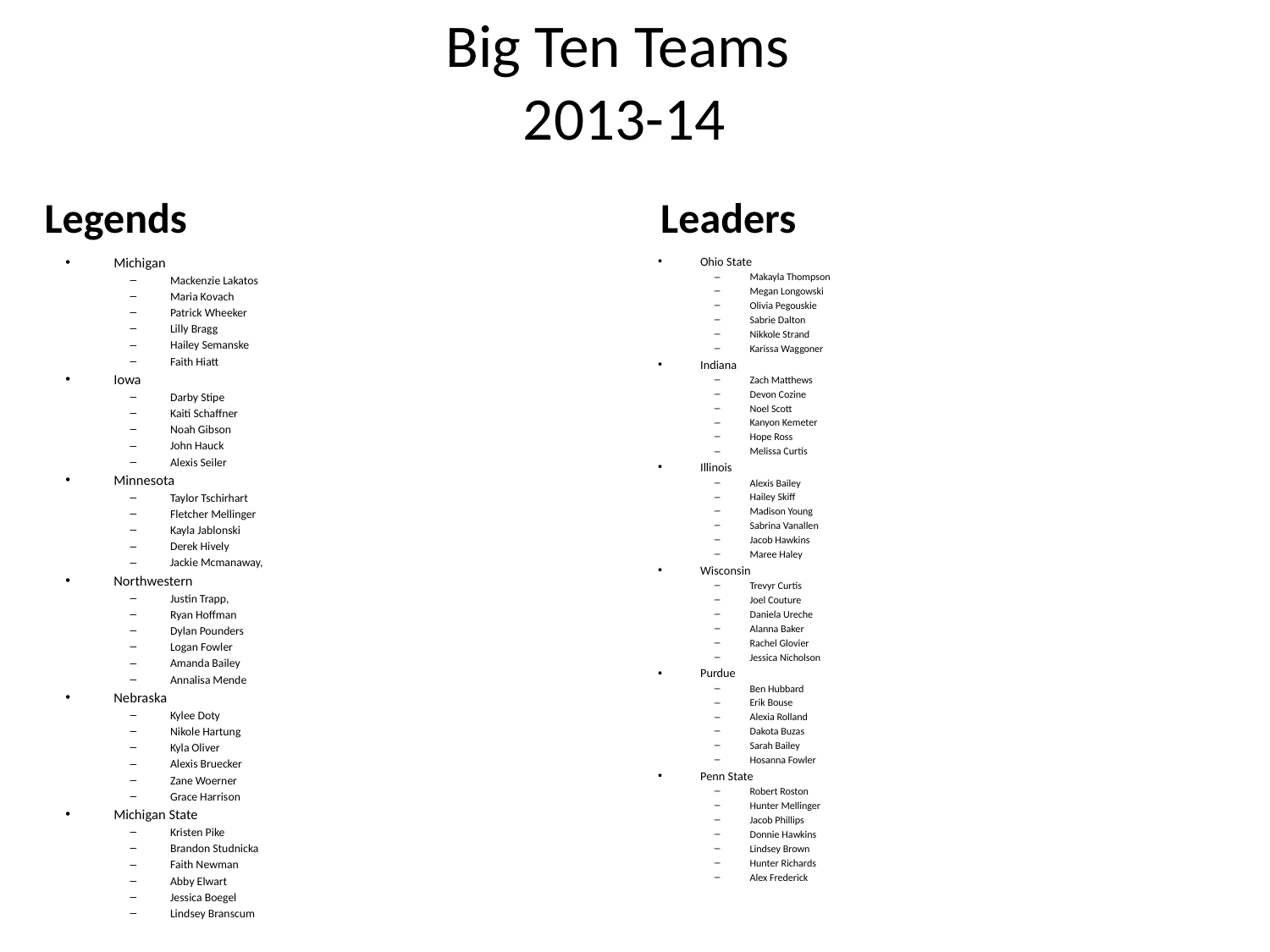

# Big Ten Teams 2013-14
Legends
Leaders
Michigan
Mackenzie Lakatos
Maria Kovach
Patrick Wheeker
Lilly Bragg
Hailey Semanske
Faith Hiatt
Iowa
Darby Stipe
Kaiti Schaffner
Noah Gibson
John Hauck
Alexis Seiler
Minnesota
Taylor Tschirhart
Fletcher Mellinger
Kayla Jablonski
Derek Hively
Jackie Mcmanaway,
Northwestern
Justin Trapp,
Ryan Hoffman
Dylan Pounders
Logan Fowler
Amanda Bailey
Annalisa Mende
Nebraska
Kylee Doty
Nikole Hartung
Kyla Oliver
Alexis Bruecker
Zane Woerner
Grace Harrison
Michigan State
Kristen Pike
Brandon Studnicka
Faith Newman
Abby Elwart
Jessica Boegel
Lindsey Branscum

Ohio State
Makayla Thompson
Megan Longowski
Olivia Pegouskie
Sabrie Dalton
Nikkole Strand
Karissa Waggoner
Indiana
Zach Matthews
Devon Cozine
Noel Scott
Kanyon Kemeter
Hope Ross
Melissa Curtis
Illinois
Alexis Bailey
Hailey Skiff
Madison Young
Sabrina Vanallen
Jacob Hawkins
Maree Haley
Wisconsin
Trevyr Curtis
Joel Couture
Daniela Ureche
Alanna Baker
Rachel Glovier
Jessica Nicholson
Purdue
Ben Hubbard
Erik Bouse
Alexia Rolland
Dakota Buzas
Sarah Bailey
Hosanna Fowler
Penn State
Robert Roston
Hunter Mellinger
Jacob Phillips
Donnie Hawkins
Lindsey Brown
Hunter Richards
Alex Frederick